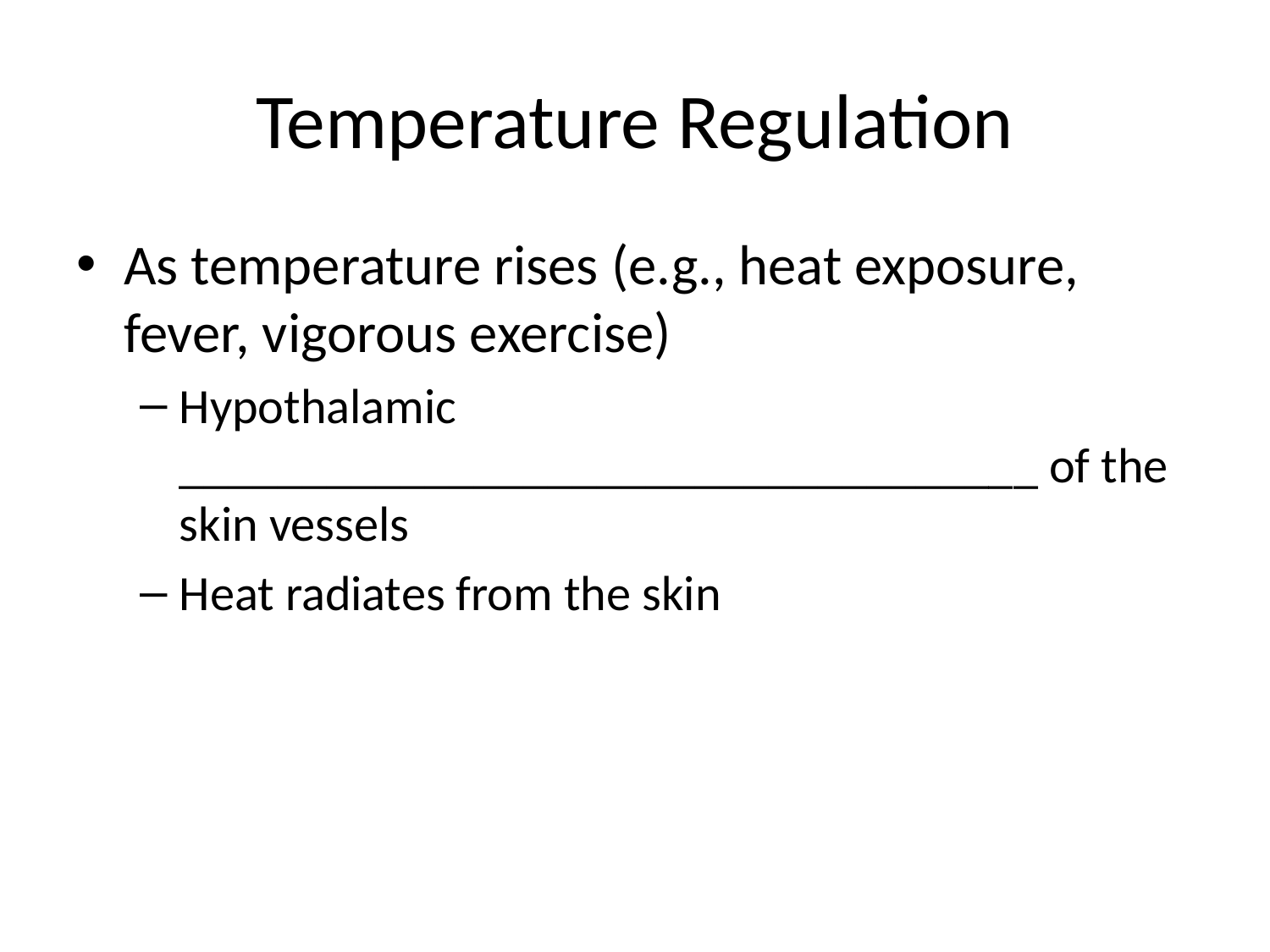

# Temperature Regulation
As temperature rises (e.g., heat exposure, fever, vigorous exercise)
Hypothalamic ___________________________________ of the skin vessels
Heat radiates from the skin